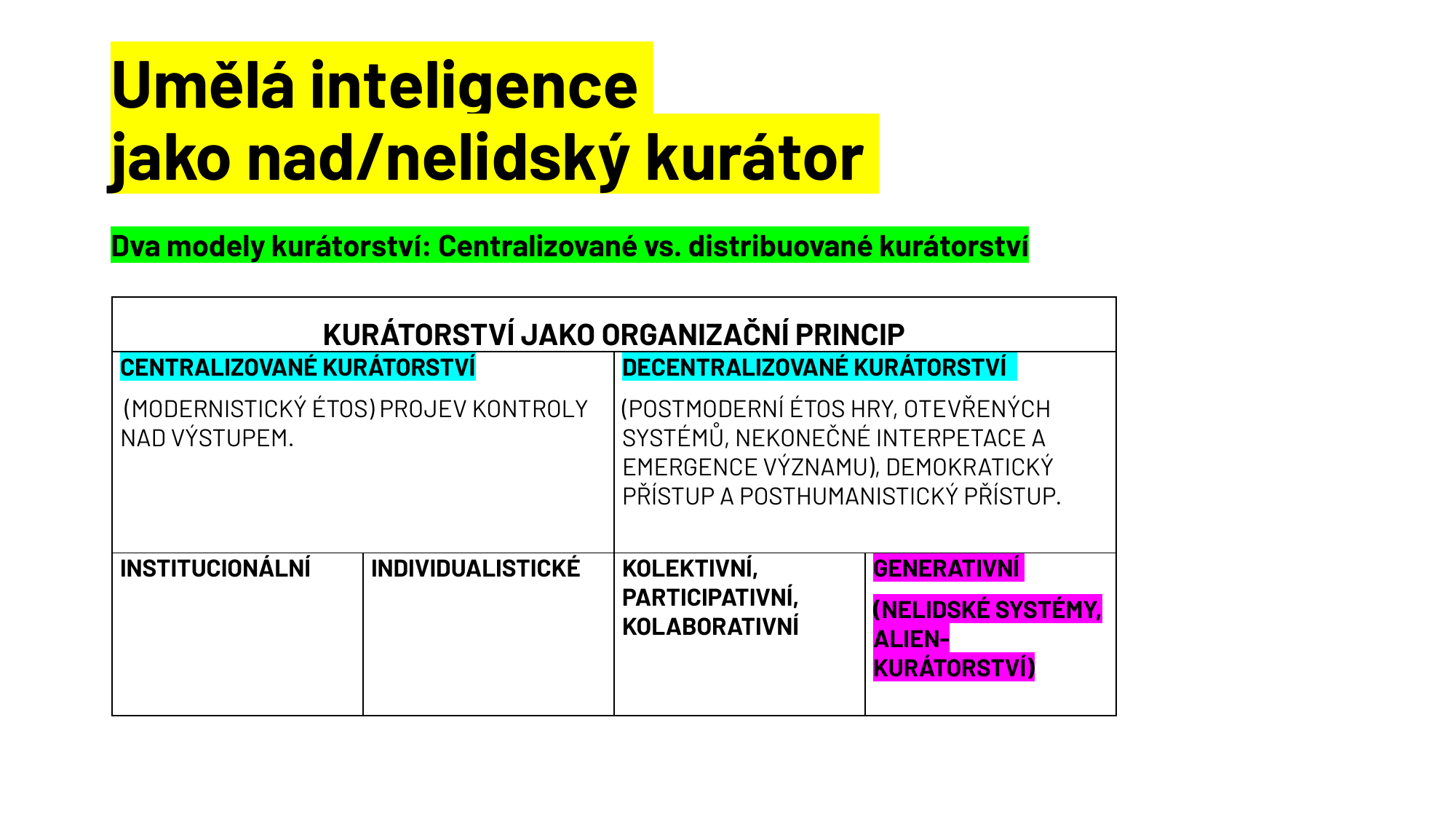

# Umělá inteligence jako nad/nelidský kurátor
Dva modely kurátorství: Centralizované vs. distribuované kurátorství
| KURÁTORSTVÍ JAKO ORGANIZAČNÍ PRINCIP |  |  |  |
| --- | --- | --- | --- |
| CENTRALIZOVANÉ KURÁTORSTVÍ (MODERNISTICKÝ ÉTOS) PROJEV KONTROLY NAD VÝSTUPEM. |  | DECENTRALIZOVANÉ KURÁTORSTVÍ (POSTMODERNÍ ÉTOS HRY, OTEVŘENÝCH SYSTÉMŮ, NEKONEČNÉ INTERPETACE A EMERGENCE VÝZNAMU), DEMOKRATICKÝ PŘÍSTUP A POSTHUMANISTICKÝ PŘÍSTUP. |  |
| INSTITUCIONÁLNÍ | INDIVIDUALISTICKÉ | KOLEKTIVNÍ, PARTICIPATIVNÍ, KOLABORATIVNÍ | GENERATIVNÍ (NELIDSKÉ SYSTÉMY, ALIEN-KURÁTORSTVÍ) |